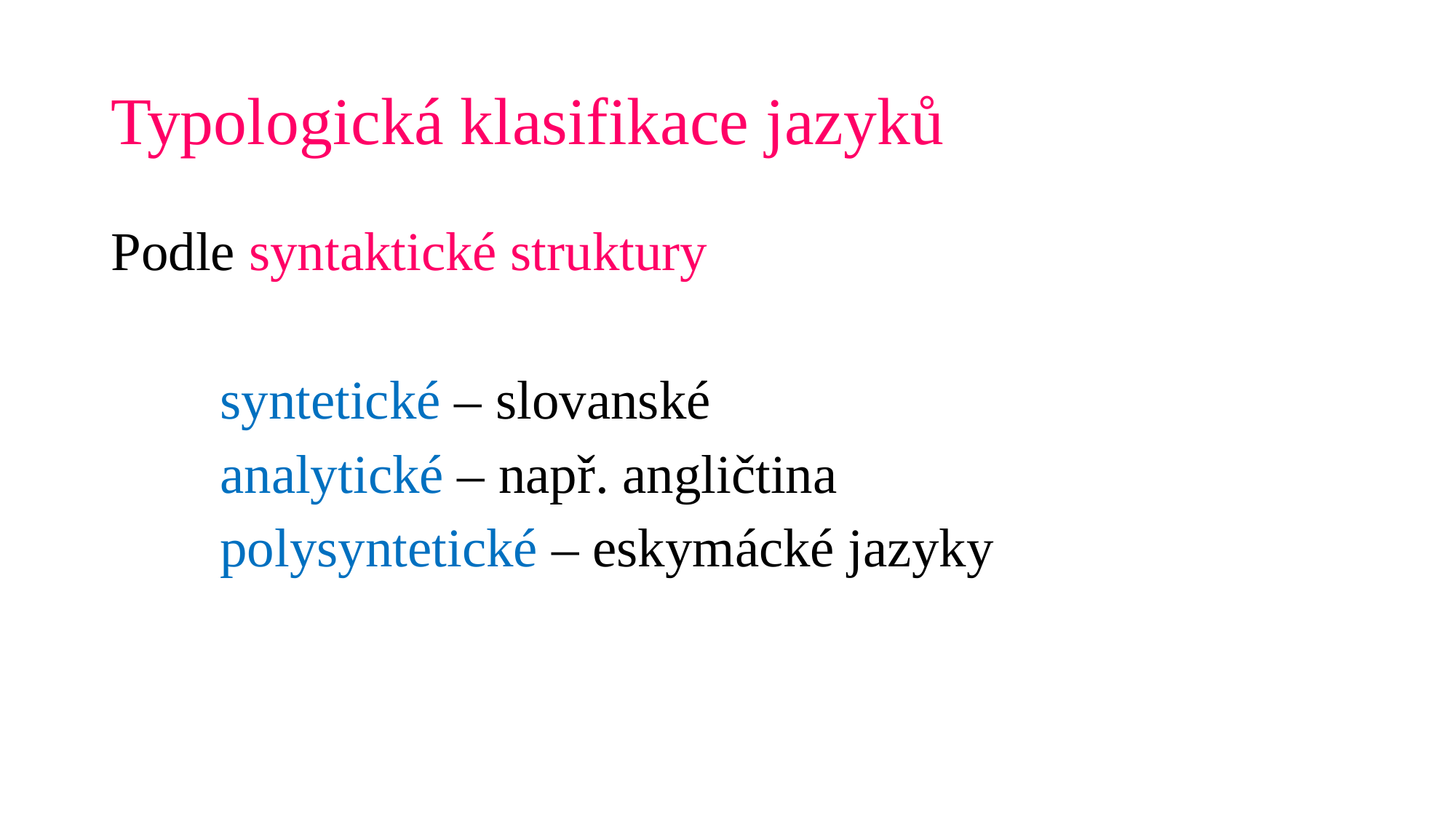

# Typologická klasifikace jazyků
Podle syntaktické struktury

	syntetické – slovanské
	analytické – např. angličtina
	polysyntetické – eskymácké jazyky